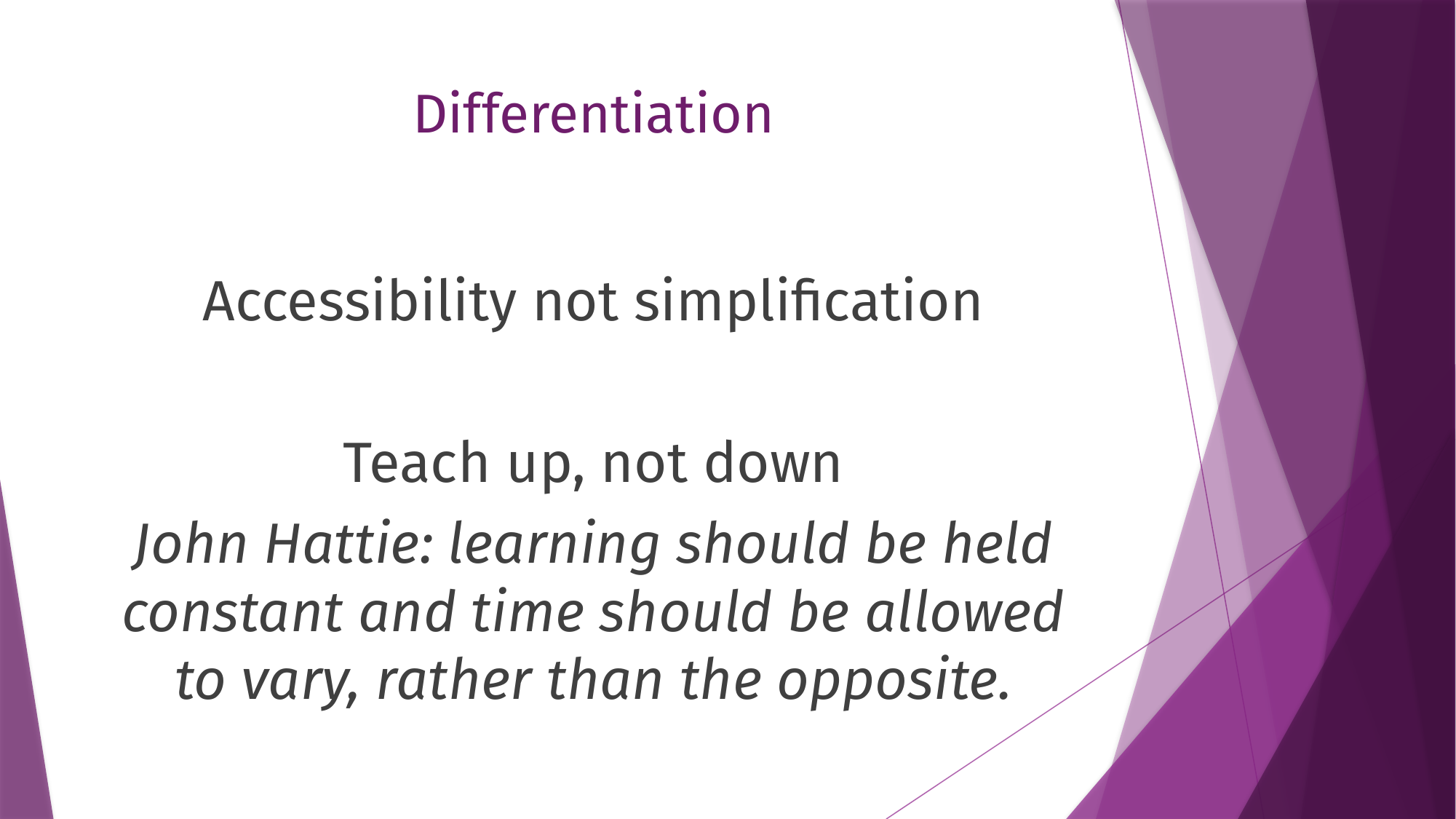

# Differentiation
Accessibility not simplification

Teach up, not down
John Hattie: learning should be held constant and time should be allowed to vary, rather than the opposite.